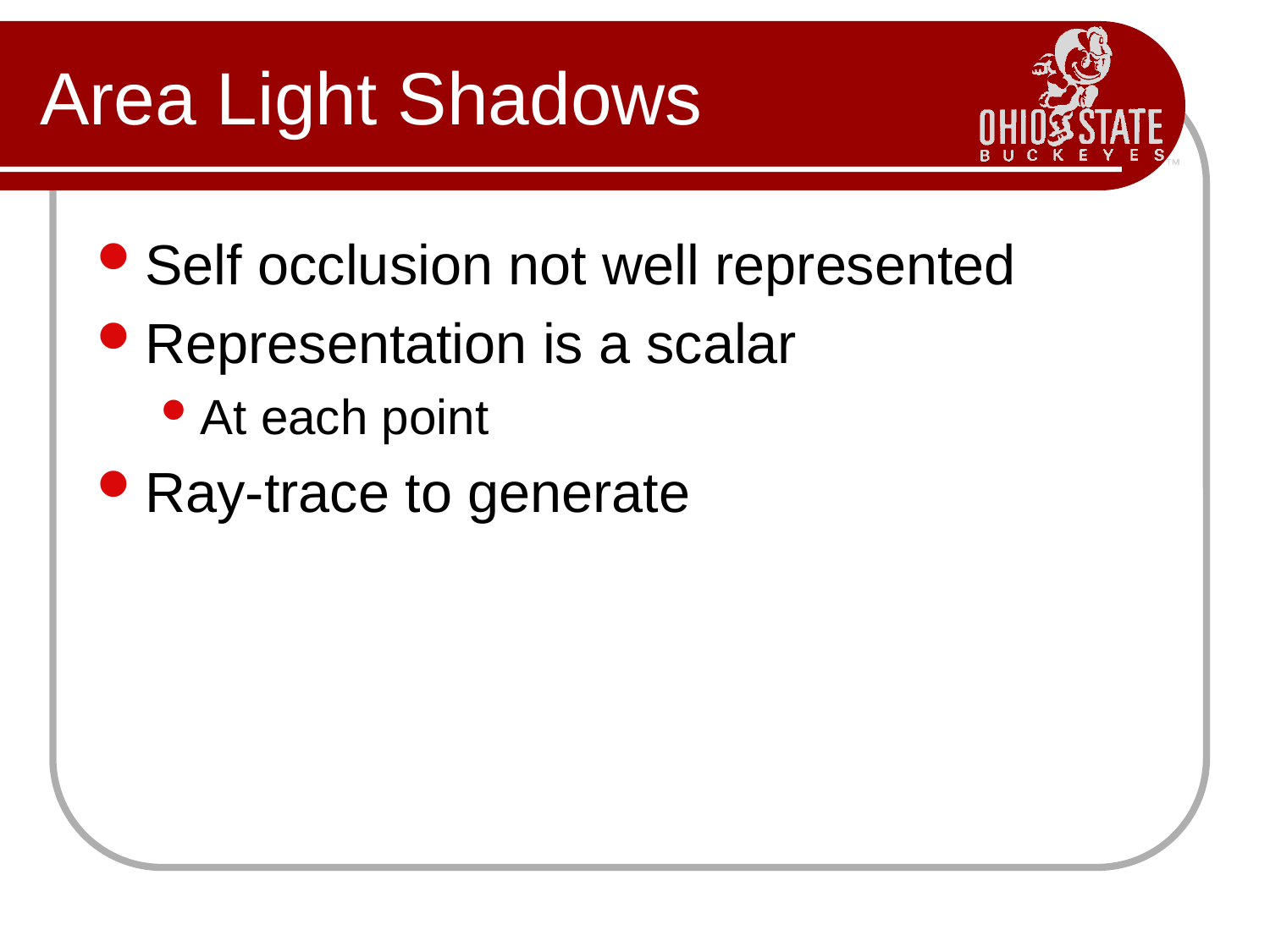

# Area Light Shadows
Self occlusion not well represented
Representation is a scalar
At each point
Ray-trace to generate